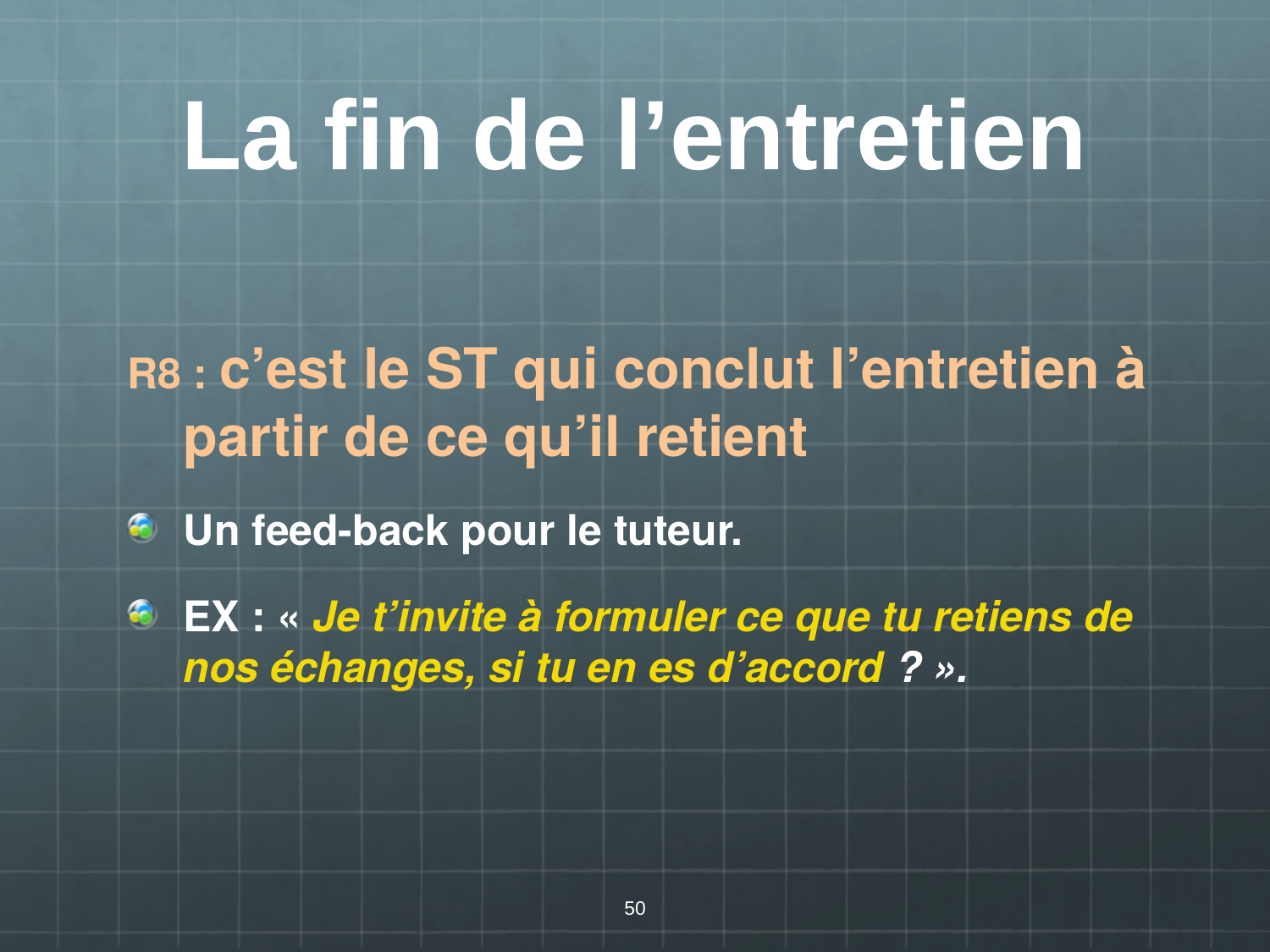

# La fin de l’entretien
R8 : c’est le ST qui conclut l’entretien à partir de ce qu’il retient
Un feed-back pour le tuteur.
EX : « Je t’invite à formuler ce que tu retiens de nos échanges, si tu en es d’accord ? ».

50